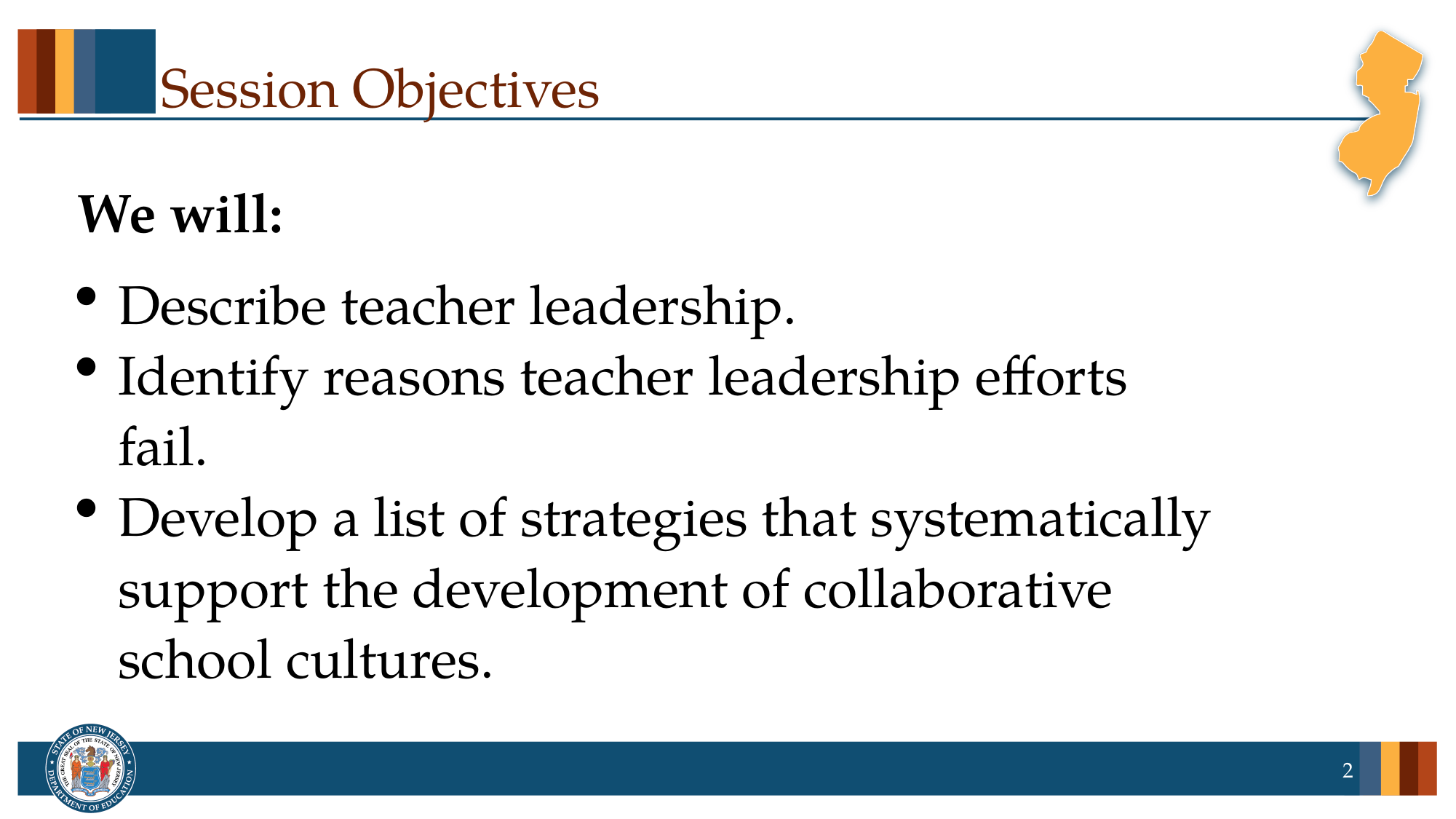

# Session Objectives
We will:
Describe teacher leadership.
Identify reasons teacher leadership efforts fail.
Develop a list of strategies that systematically support the development of collaborative school cultures.
2